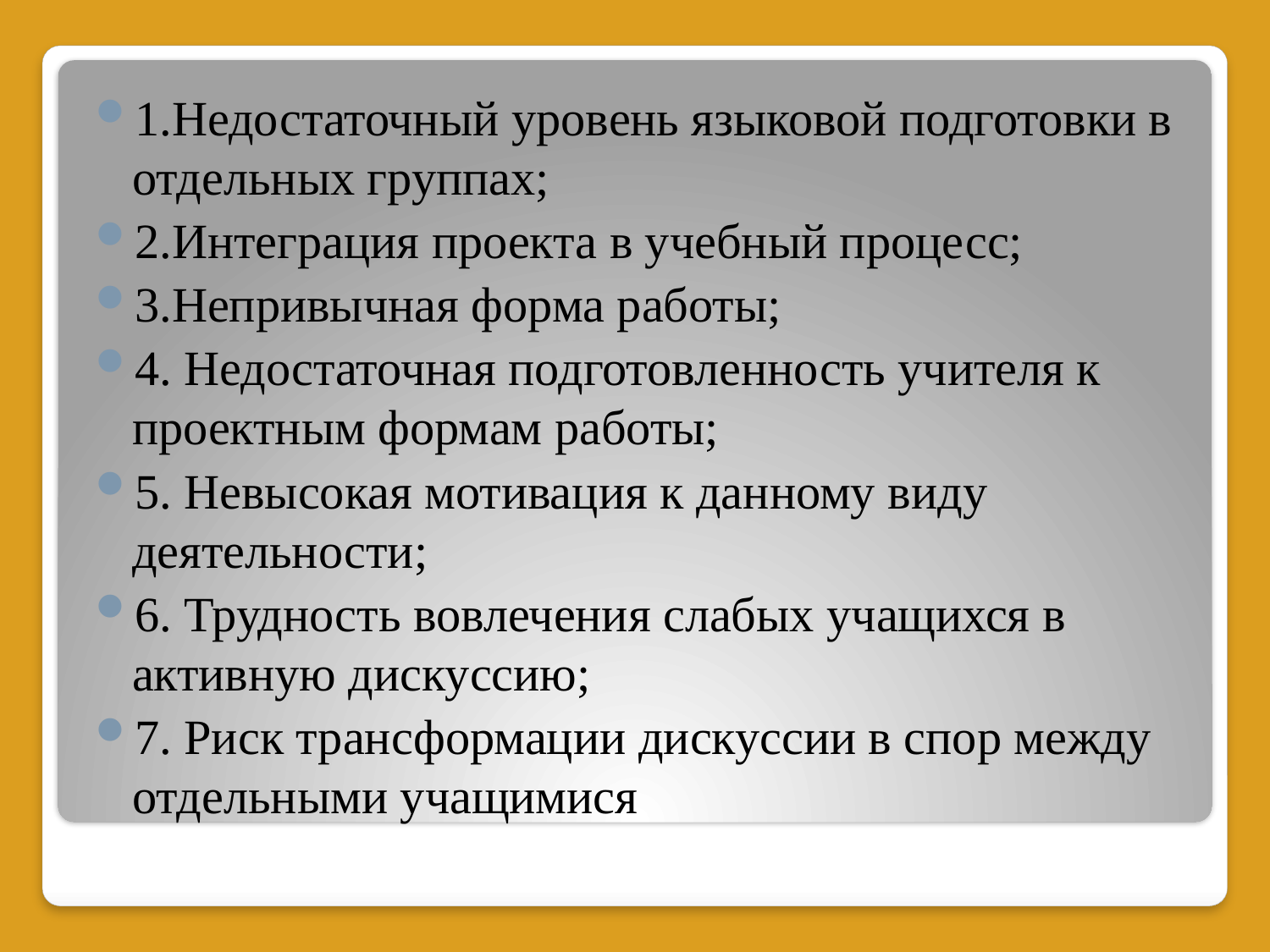

1.Недостаточный уровень языковой подготовки в отдельных группах;
2.Интеграция проекта в учебный процесс;
3.Непривычная форма работы;
4. Недостаточная подготовленность учителя к проектным формам работы;
5. Невысокая мотивация к данному виду деятельности;
6. Трудность вовлечения слабых учащихся в активную дискуссию;
7. Риск трансформации дискуссии в спор между отдельными учащимися

#